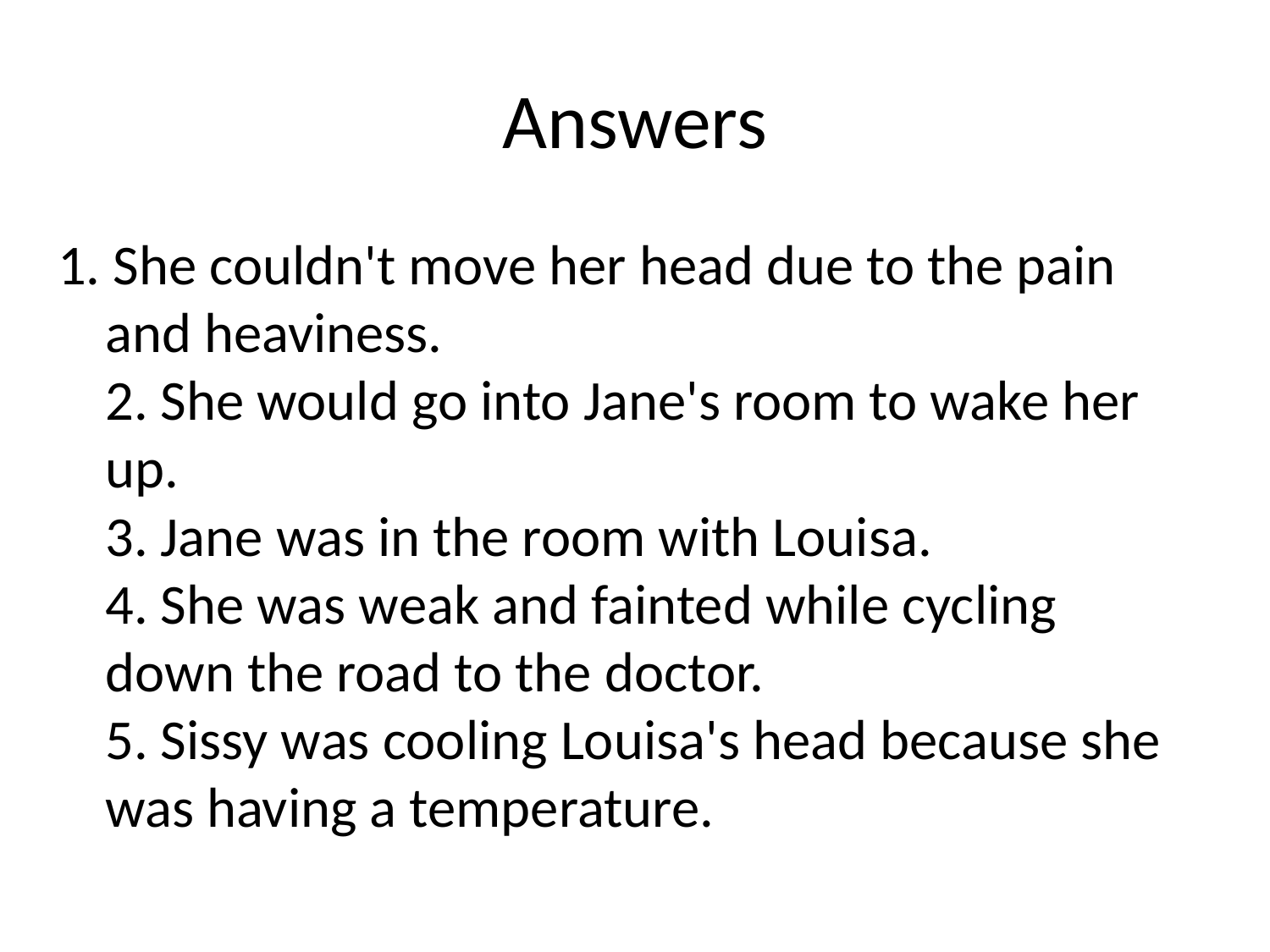

# Answers
1. She couldn't move her head due to the pain and heaviness.
2. She would go into Jane's room to wake her up.
3. Jane was in the room with Louisa.
4. She was weak and fainted while cycling down the road to the doctor.
5. Sissy was cooling Louisa's head because she was having a temperature.